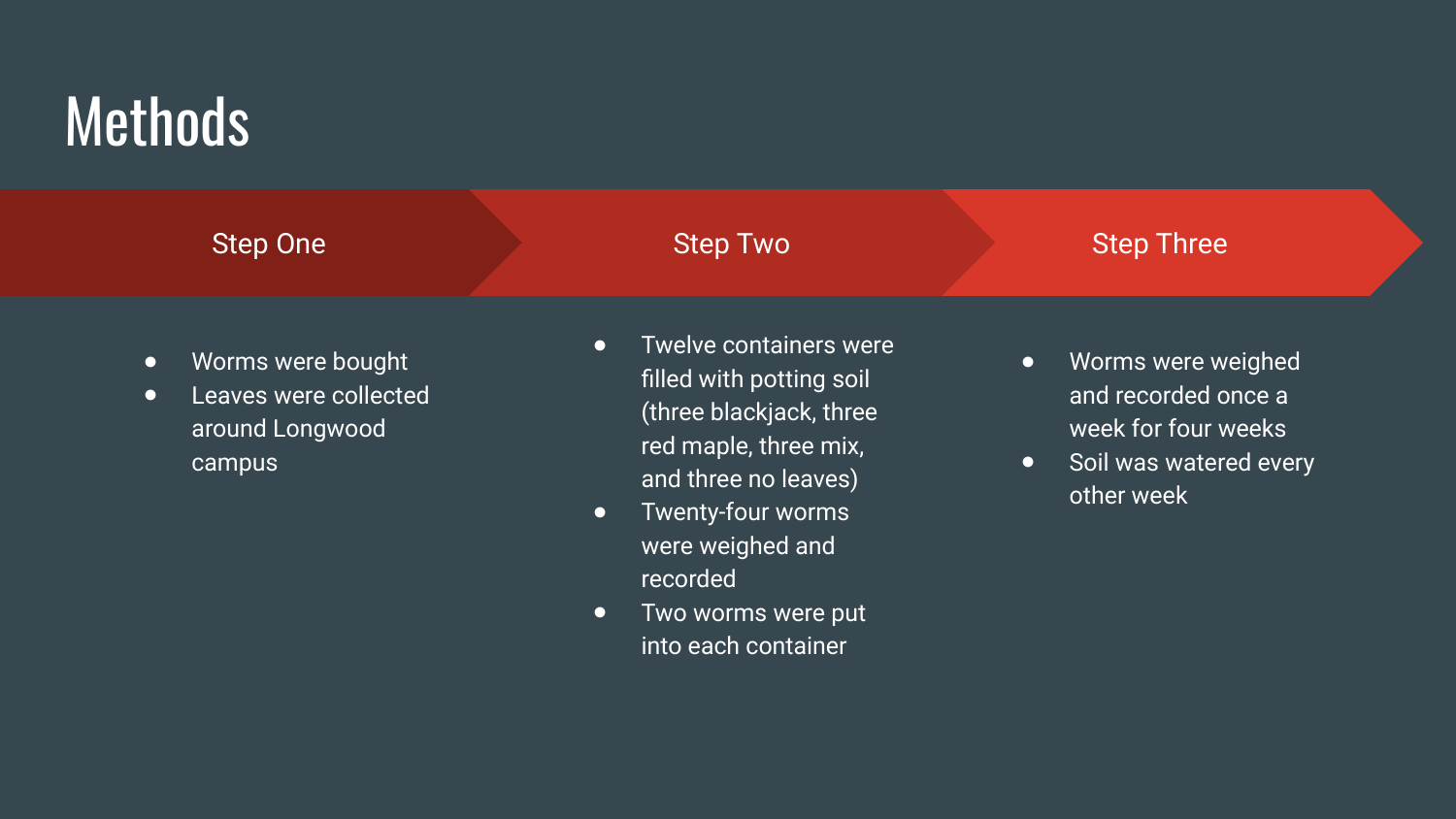

# Methods

Step Two
Twelve containers were filled with potting soil (three blackjack, three red maple, three mix, and three no leaves)
Twenty-four worms were weighed and recorded
Two worms were put into each container

Step Three
Worms were weighed and recorded once a week for four weeks
Soil was watered every other week
Step One
Worms were bought
Leaves were collected around Longwood campus